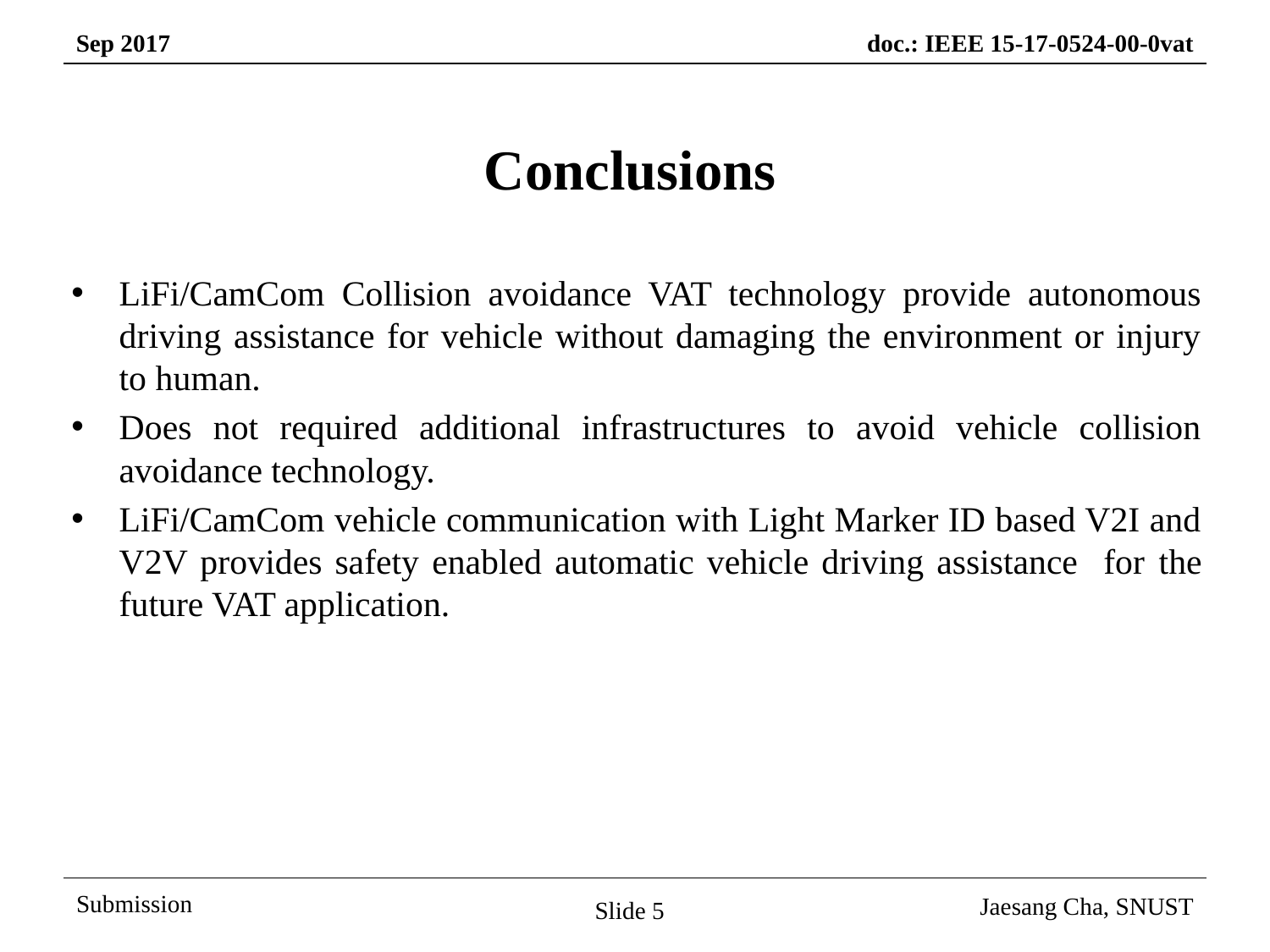

# Conclusions
LiFi/CamCom Collision avoidance VAT technology provide autonomous driving assistance for vehicle without damaging the environment or injury to human.
Does not required additional infrastructures to avoid vehicle collision avoidance technology.
LiFi/CamCom vehicle communication with Light Marker ID based V2I and V2V provides safety enabled automatic vehicle driving assistance  for the future VAT application.

Slide 5